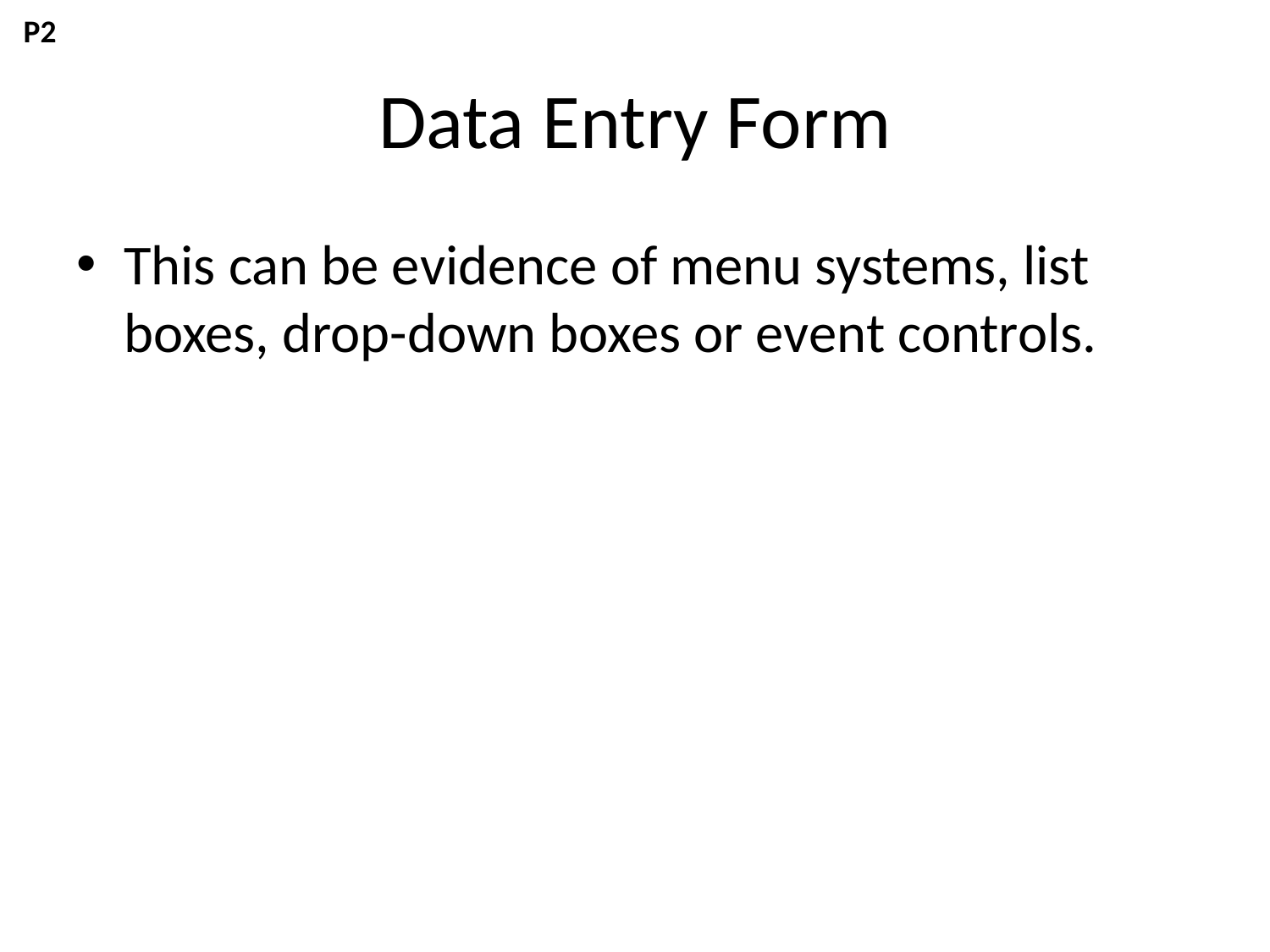

P2
# Data Entry Form
This can be evidence of menu systems, list boxes, drop-down boxes or event controls.